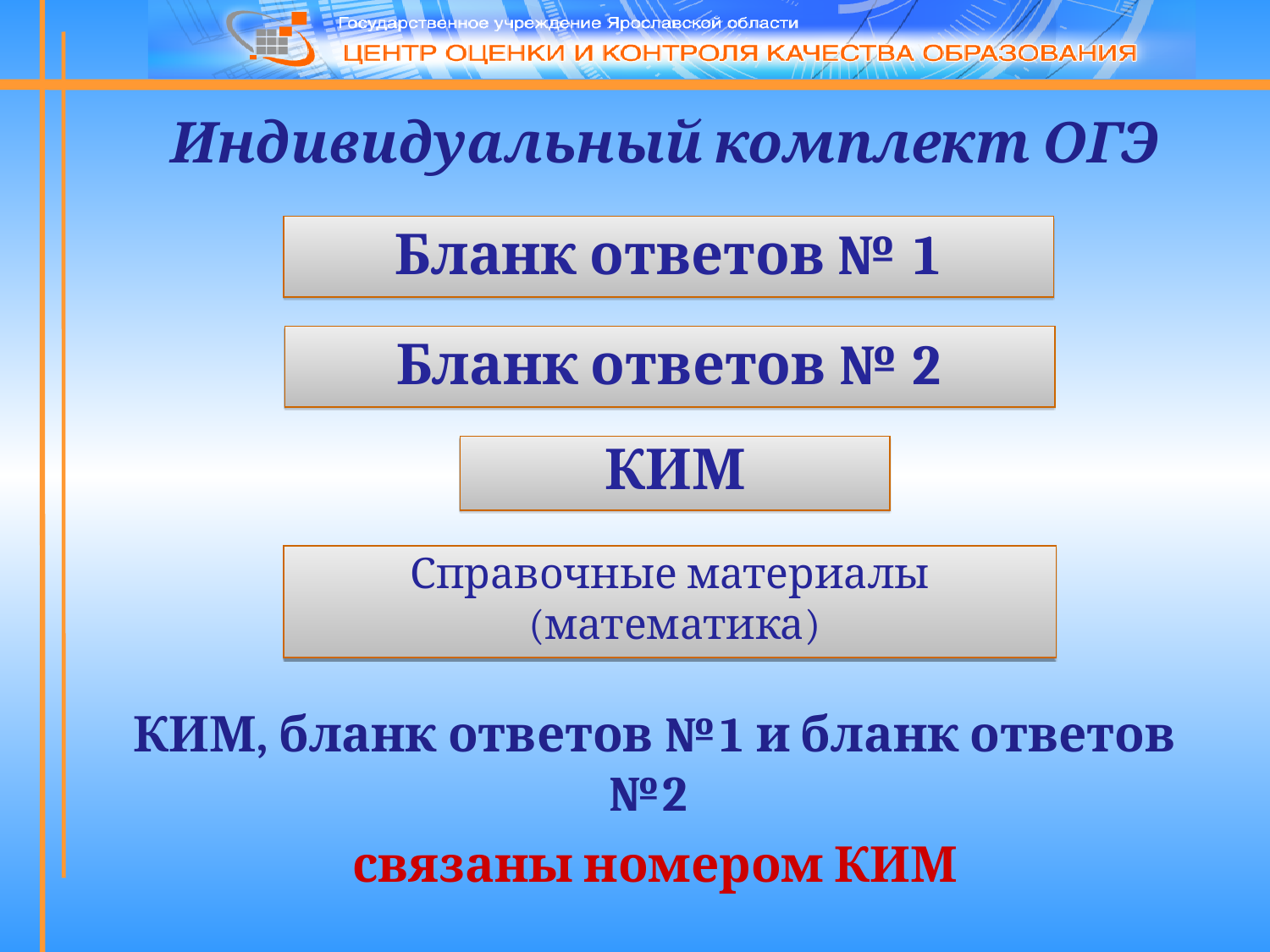

Индивидуальный комплект ОГЭ
Бланк ответов № 1
Бланк ответов № 2
КИМ
Справочные материалы
 (математика)
КИМ, бланк ответов №1 и бланк ответов №2
связаны номером КИМ